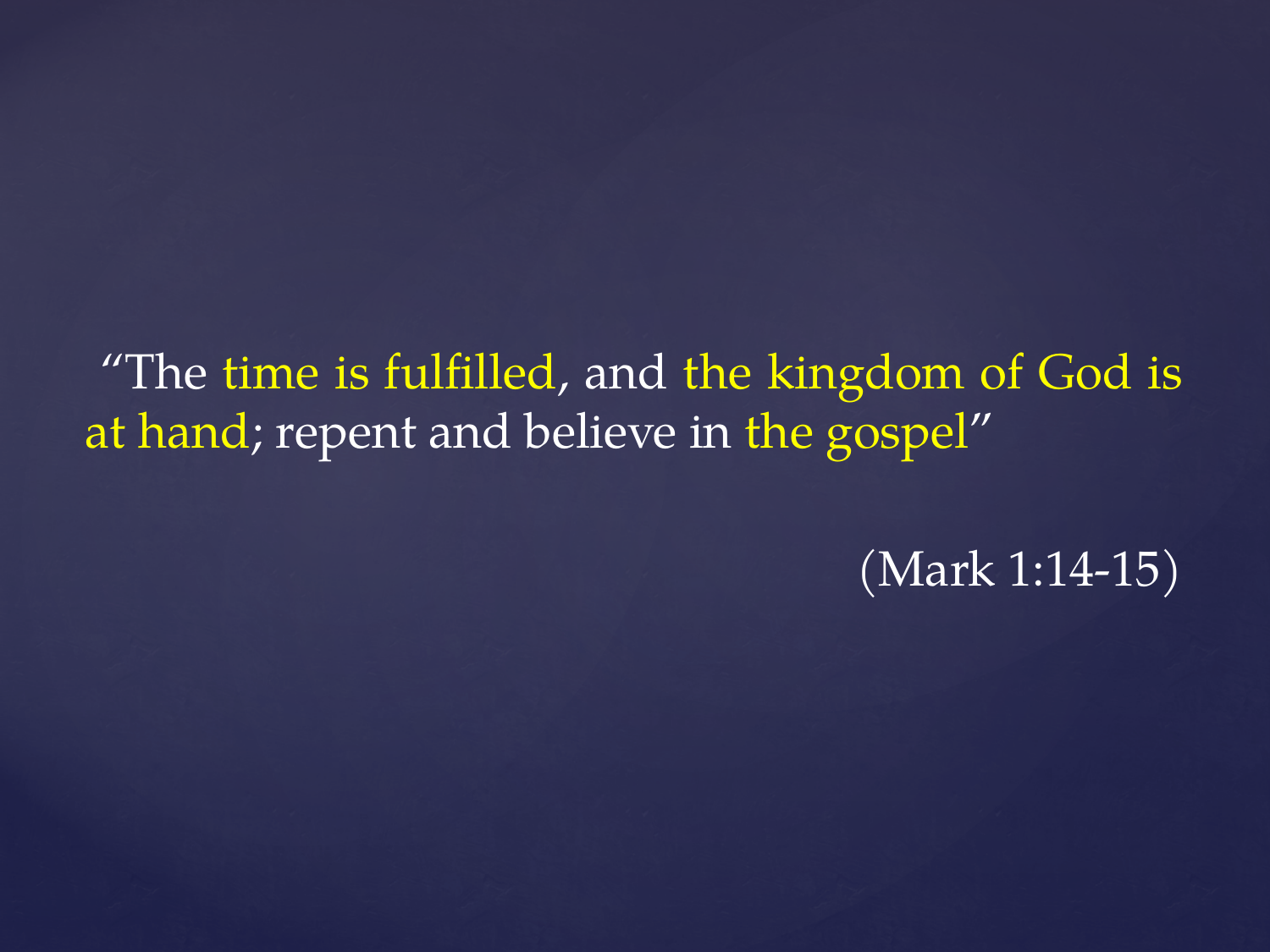

“The time is fulfilled, and the kingdom of God is at hand; repent and believe in the gospel”

(Mark 1:14-15)